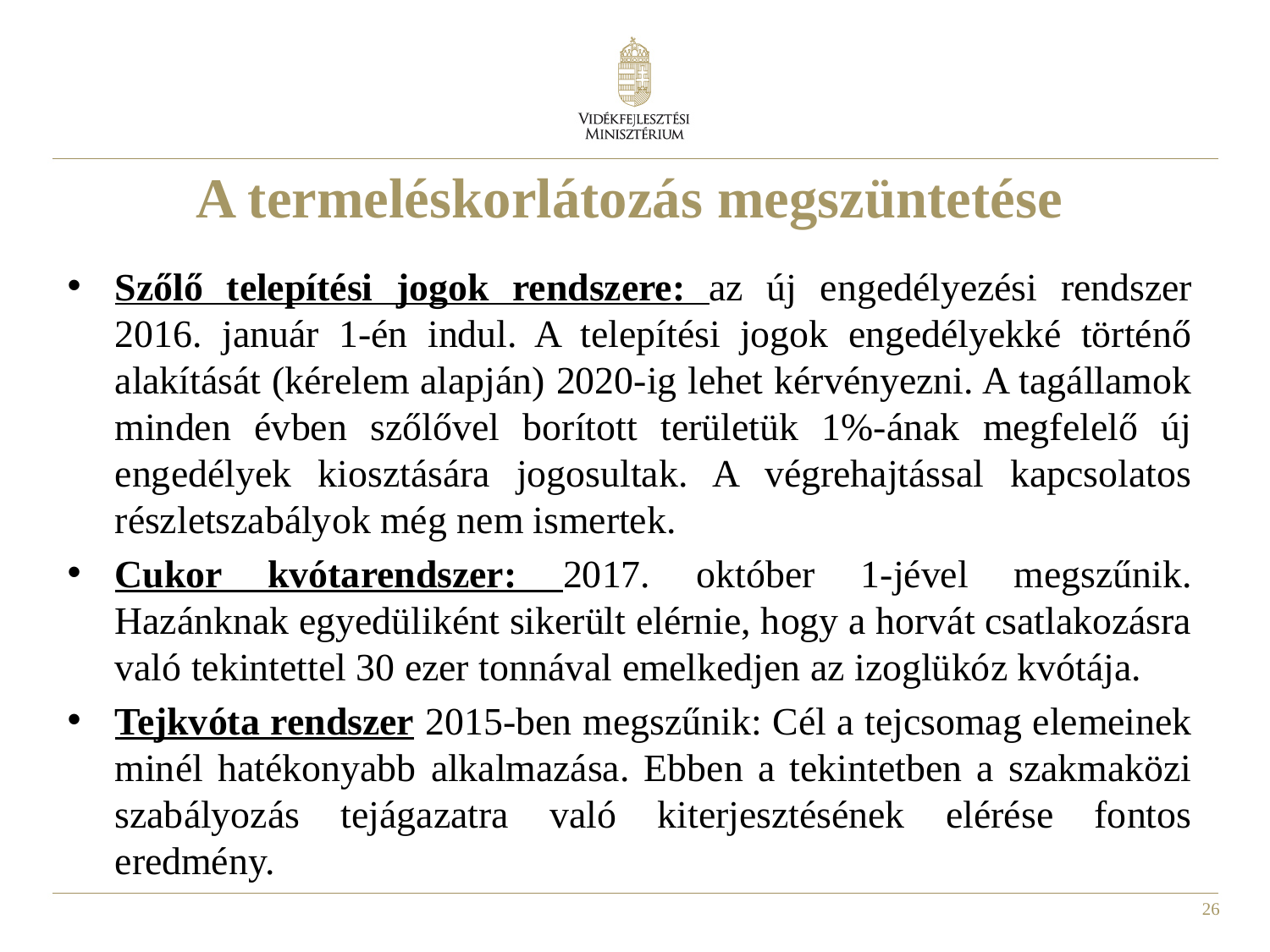

A termeléskorlátozás megszüntetése

Szőlő telepítési jogok rendszere: az új engedélyezési rendszer 2016. január 1-én indul. A telepítési jogok engedélyekké történő alakítását (kérelem alapján) 2020-ig lehet kérvényezni. A tagállamok minden évben szőlővel borított területük 1%-ának megfelelő új engedélyek kiosztására jogosultak. A végrehajtással kapcsolatos részletszabályok még nem ismertek.
Cukor kvótarendszer: 2017. október 1-jével megszűnik. Hazánknak egyedüliként sikerült elérnie, hogy a horvát csatlakozásra való tekintettel 30 ezer tonnával emelkedjen az izoglükóz kvótája.
Tejkvóta rendszer 2015-ben megszűnik: Cél a tejcsomag elemeinek minél hatékonyabb alkalmazása. Ebben a tekintetben a szakmaközi szabályozás tejágazatra való kiterjesztésének elérése fontos eredmény.